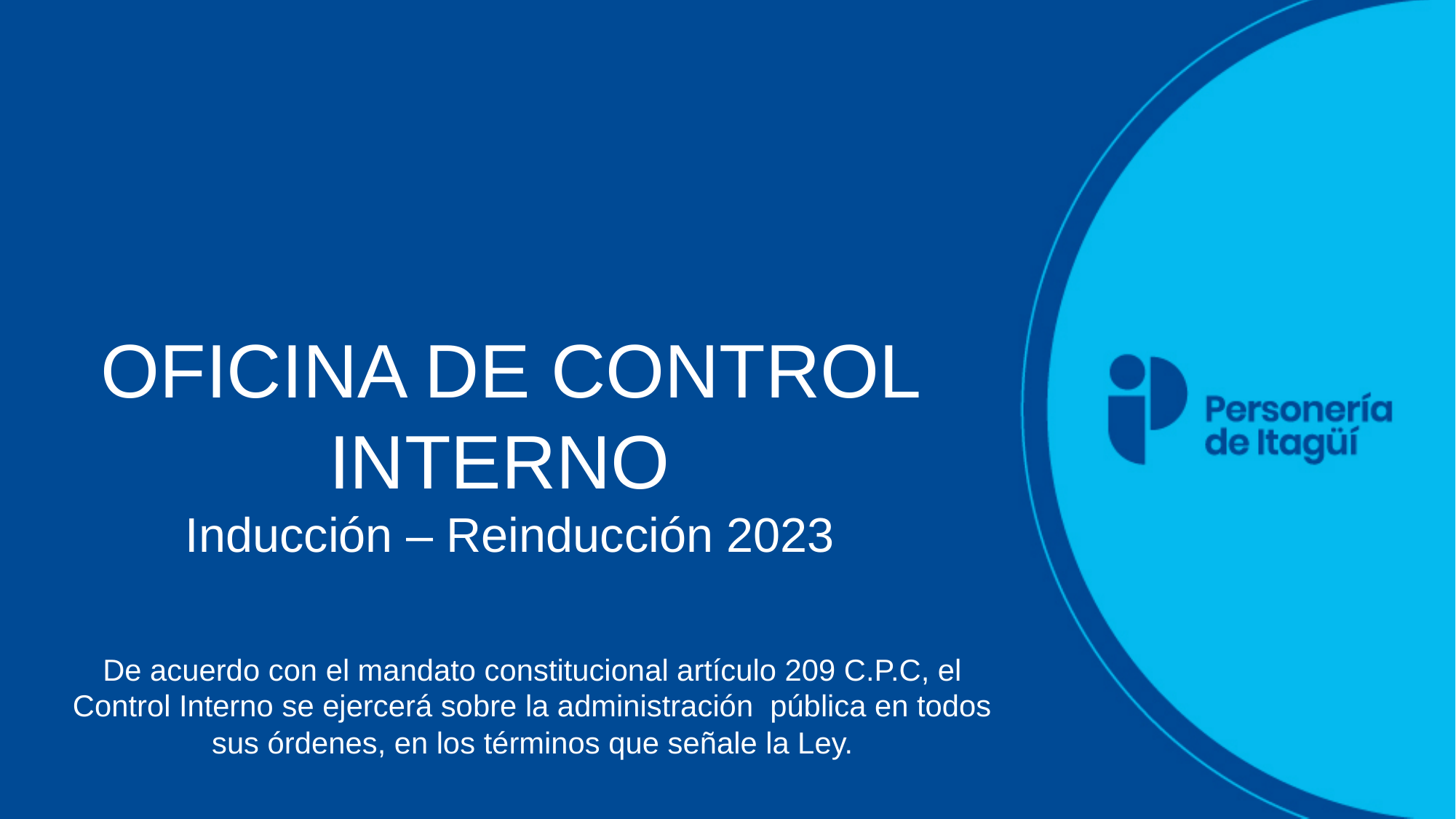

OFICINA DE CONTROL INTERNO
Inducción – Reinducción 2023
De acuerdo con el mandato constitucional artículo 209 C.P.C, el Control Interno se ejercerá sobre la administración  pública en todos sus órdenes, en los términos que señale la Ley.